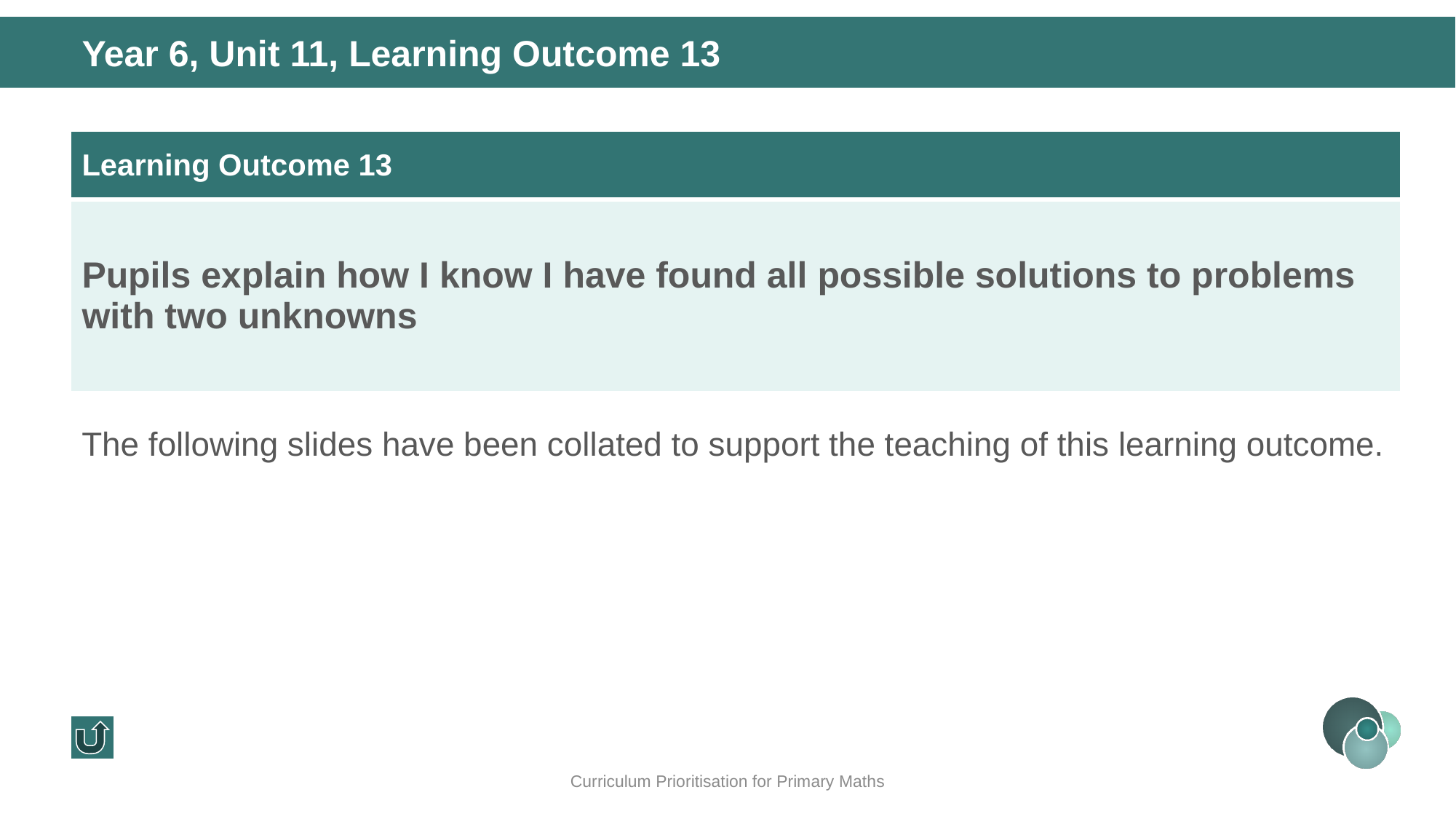

Year 6, Unit 11, Learning Outcome 13
| Learning Outcome 13 |
| --- |
| Pupils explain how I know I have found all possible solutions to problems with two unknowns |
The following slides have been collated to support the teaching of this learning outcome.

Curriculum Prioritisation for Primary Maths